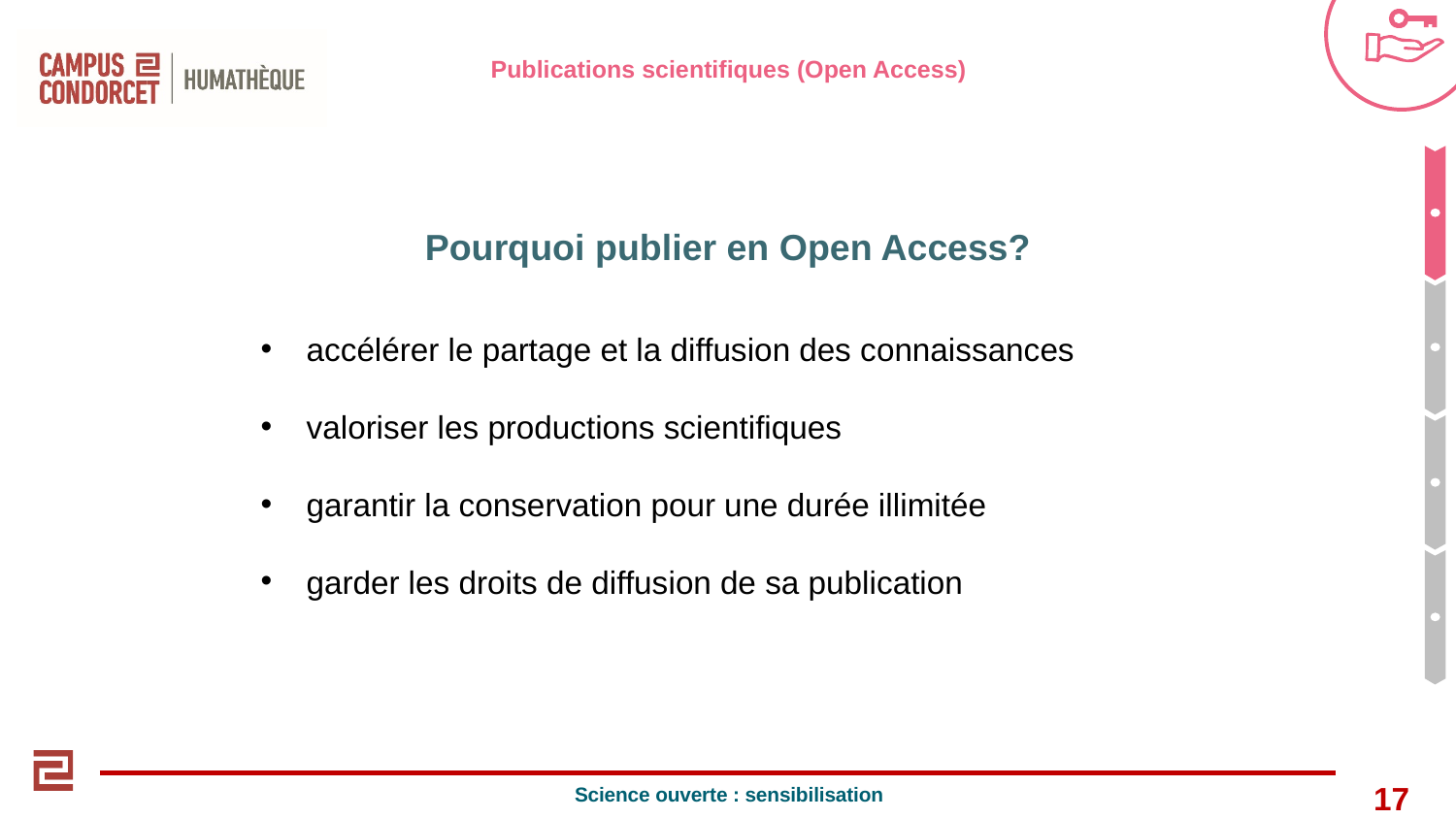

# Publications scientifiques (Open Access)
Pourquoi publier en Open Access?
accélérer le partage et la diffusion des connaissances
valoriser les productions scientifiques
garantir la conservation pour une durée illimitée
garder les droits de diffusion de sa publication

17
Science ouverte : sensibilisation